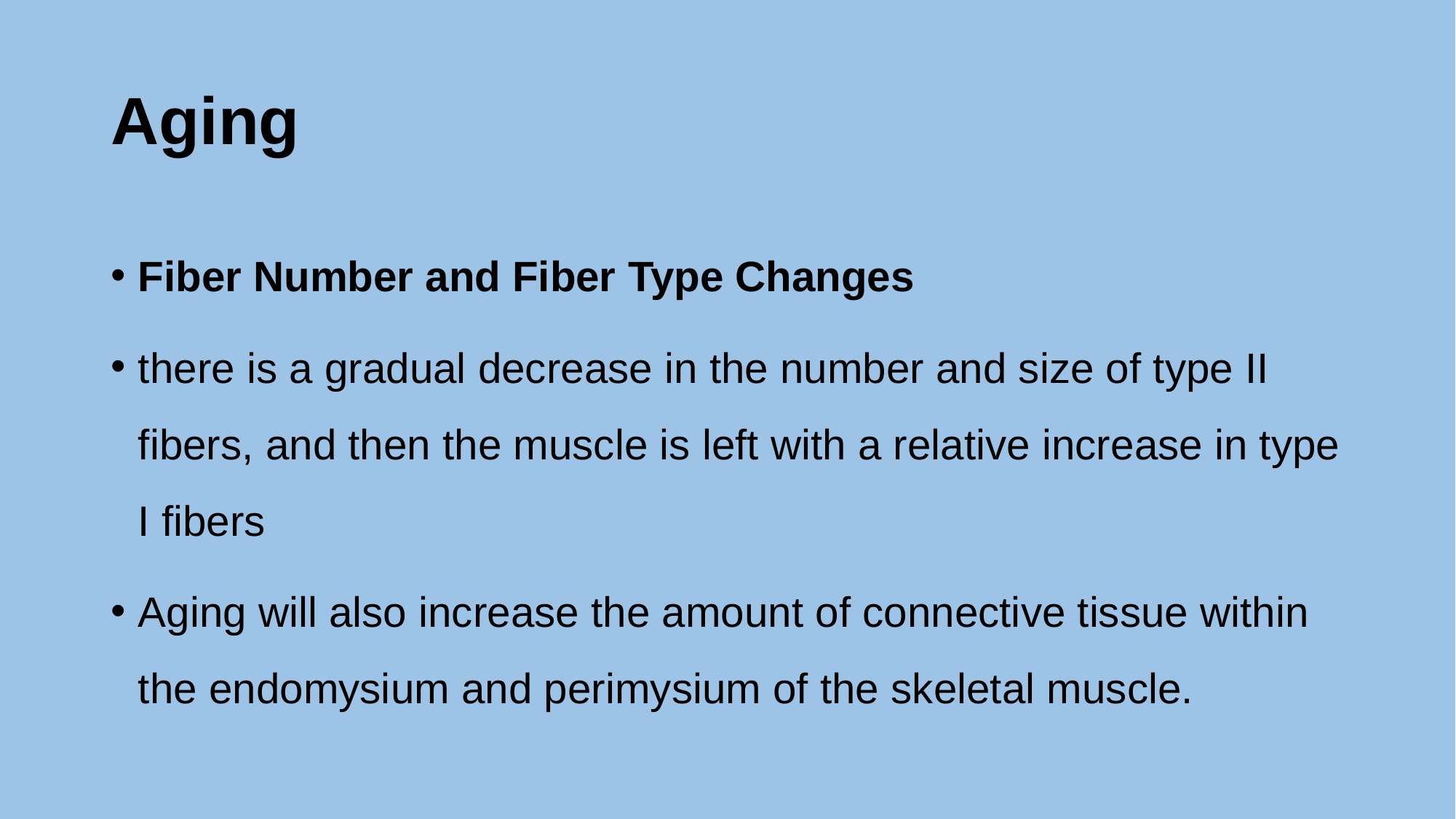

# Aging
Fiber Number and Fiber Type Changes
there is a gradual decrease in the number and size of type II fibers, and then the muscle is left with a relative increase in type I fibers
Aging will also increase the amount of connective tissue within the endomysium and perimysium of the skeletal muscle.